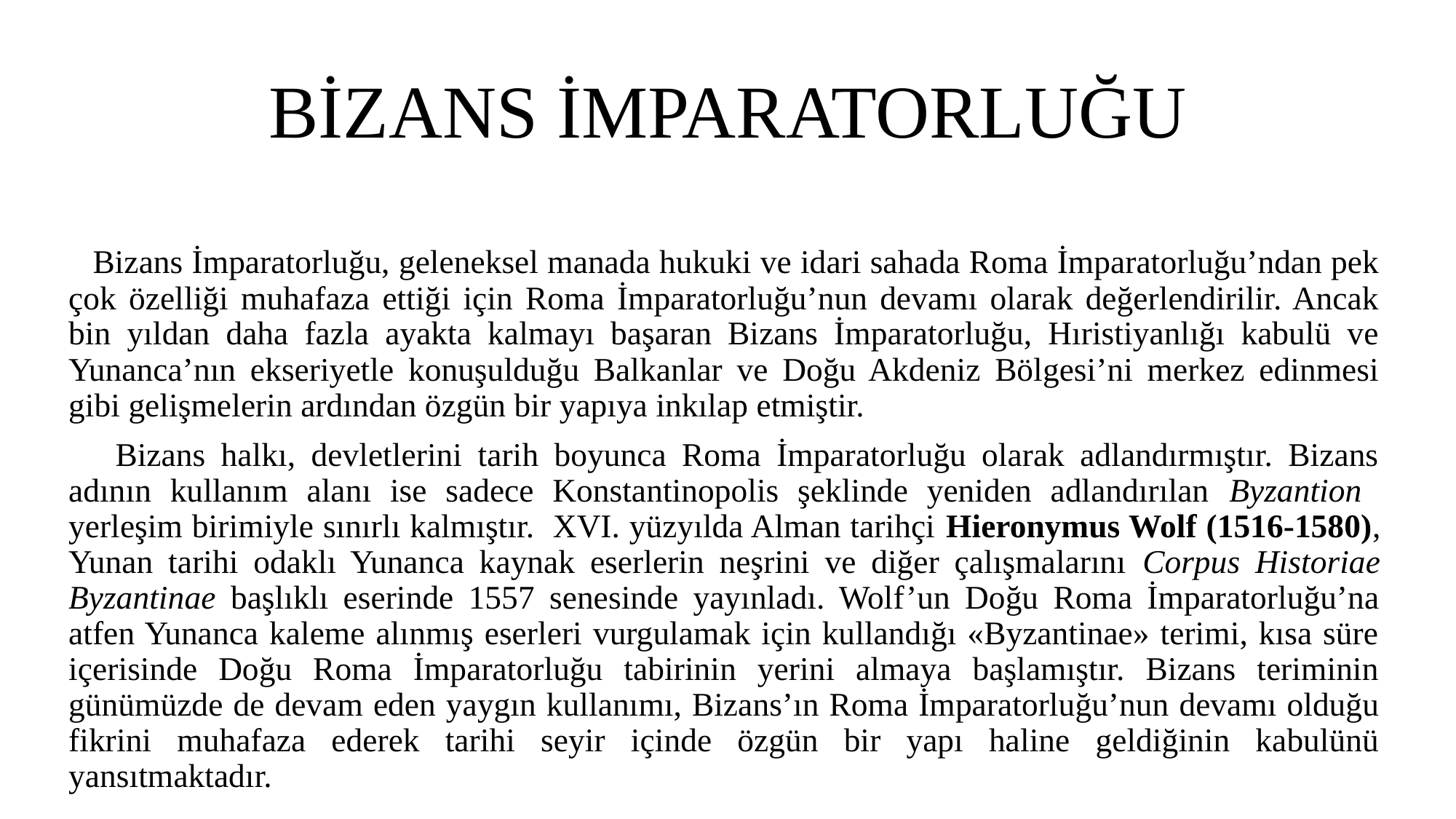

# BİZANS İMPARATORLUĞU
   Bizans İmparatorluğu, geleneksel manada hukuki ve idari sahada Roma İmparatorluğu’ndan pek çok özelliği muhafaza ettiği için Roma İmparatorluğu’nun devamı olarak değerlendirilir. Ancak bin yıldan daha fazla ayakta kalmayı başaran Bizans İmparatorluğu, Hıristiyanlığı kabulü ve Yunanca’nın ekseriyetle konuşulduğu Balkanlar ve Doğu Akdeniz Bölgesi’ni merkez edinmesi gibi gelişmelerin ardından özgün bir yapıya inkılap etmiştir.
   Bizans halkı, devletlerini tarih boyunca Roma İmparatorluğu olarak adlandırmıştır. Bizans adının kullanım alanı ise sadece Konstantinopolis şeklinde yeniden adlandırılan Byzantion  yerleşim birimiyle sınırlı kalmıştır.  XVI. yüzyılda Alman tarihçi Hieronymus Wolf (1516-1580), Yunan tarihi odaklı Yunanca kaynak eserlerin neşrini ve diğer çalışmalarını Corpus Historiae Byzantinae başlıklı eserinde 1557 senesinde yayınladı. Wolf’un Doğu Roma İmparatorluğu’na atfen Yunanca kaleme alınmış eserleri vurgulamak için kullandığı «Byzantinae» terimi, kısa süre içerisinde Doğu Roma İmparatorluğu tabirinin yerini almaya başlamıştır. Bizans teriminin günümüzde de devam eden yaygın kullanımı, Bizans’ın Roma İmparatorluğu’nun devamı olduğu fikrini muhafaza ederek tarihi seyir içinde özgün bir yapı haline geldiğinin kabulünü yansıtmaktadır.